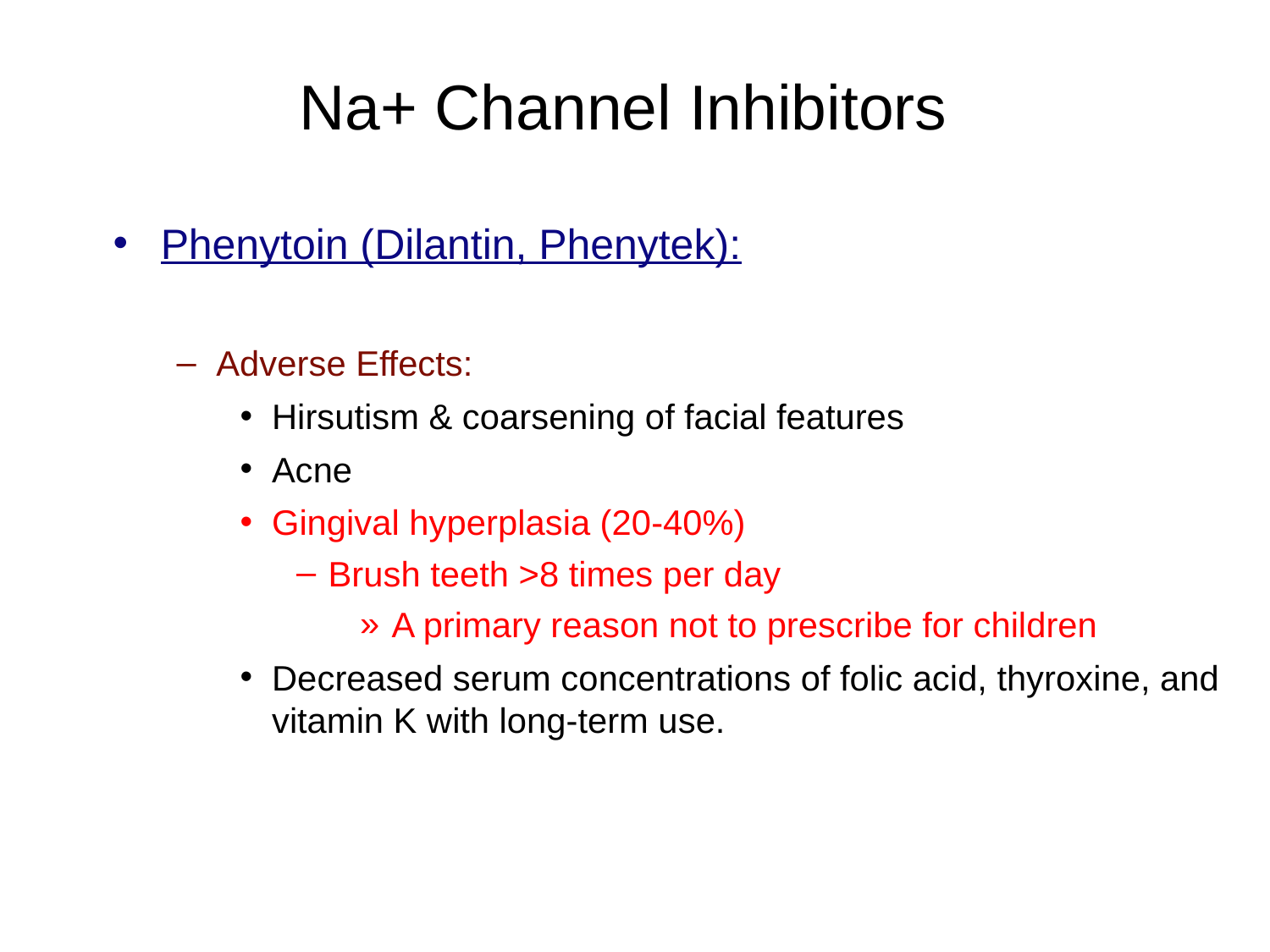

# Na+ Channel Inhibitors
Phenytoin (Dilantin, Phenytek):

Adverse Effects:
Hirsutism & coarsening of facial features
Acne
Gingival hyperplasia (20-40%)
Brush teeth >8 times per day
A primary reason not to prescribe for children
Decreased serum concentrations of folic acid, thyroxine, and vitamin K with long-term use.